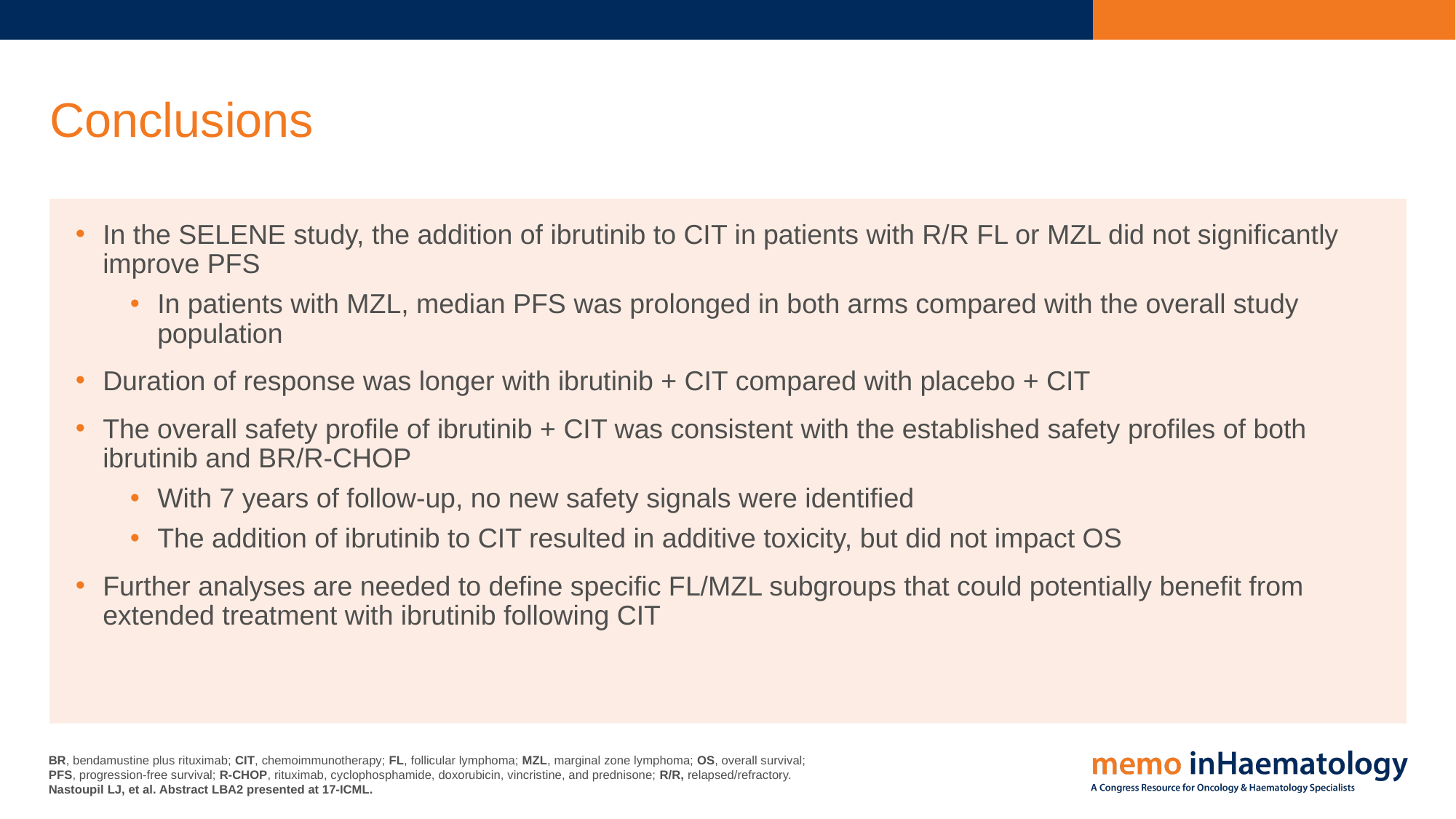

# Conclusions
In the SELENE study, the addition of ibrutinib to CIT in patients with R/R FL or MZL did not significantly improve PFS
In patients with MZL, median PFS was prolonged in both arms compared with the overall study population
Duration of response was longer with ibrutinib + CIT compared with placebo + CIT
The overall safety profile of ibrutinib + CIT was consistent with the established safety profiles of both ibrutinib and BR/R-CHOP
With 7 years of follow-up, no new safety signals were identified
The addition of ibrutinib to CIT resulted in additive toxicity, but did not impact OS
Further analyses are needed to define specific FL/MZL subgroups that could potentially benefit from extended treatment with ibrutinib following CIT
BR, bendamustine plus rituximab; CIT, chemoimmunotherapy; FL, follicular lymphoma; MZL, marginal zone lymphoma; OS, overall survival; PFS, progression-free survival; R-CHOP, rituximab, cyclophosphamide, doxorubicin, vincristine, and prednisone; R/R, relapsed/refractory.
Nastoupil LJ, et al. Abstract LBA2 presented at 17-ICML.